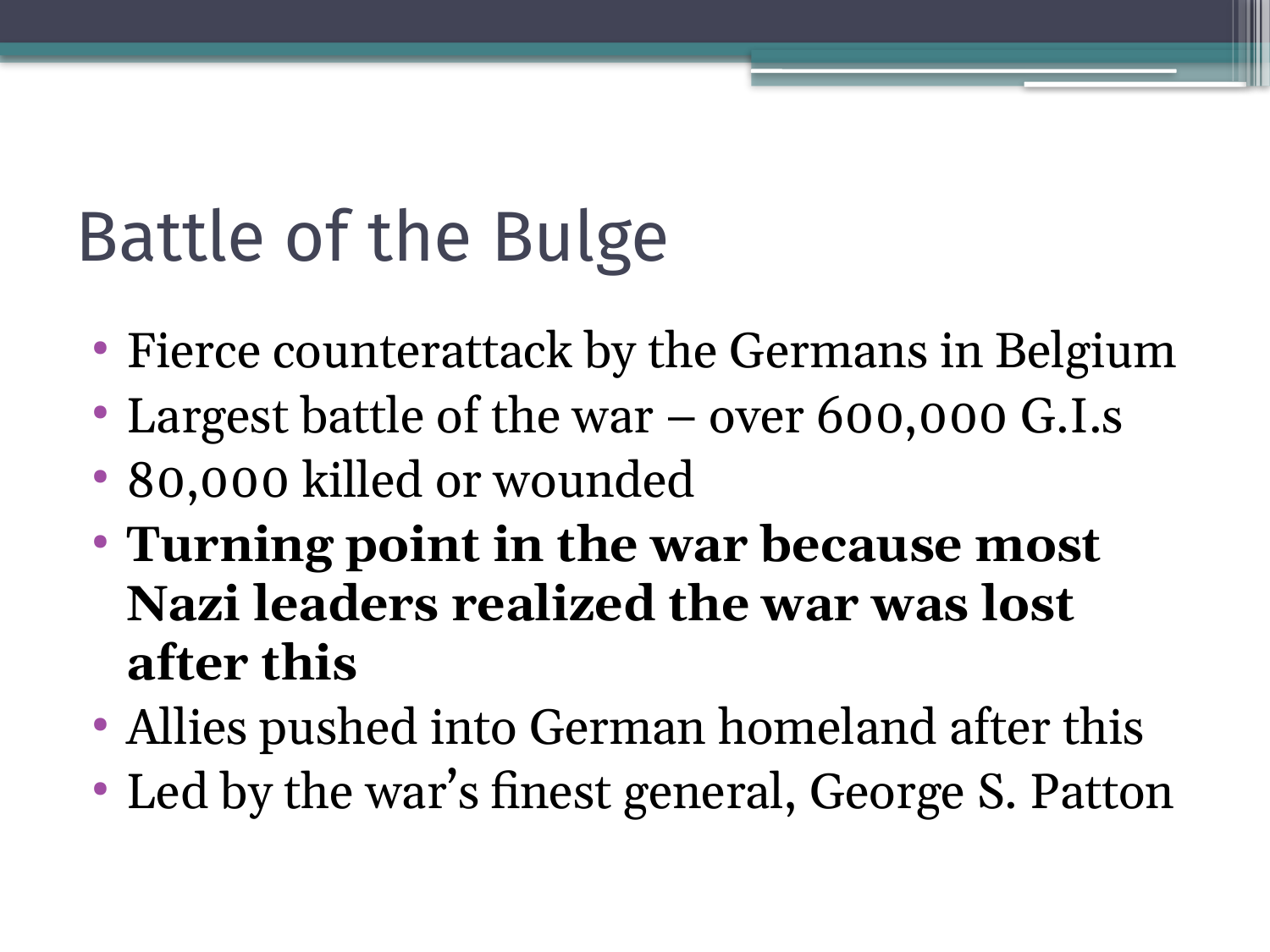

# Battle of the Bulge
Fierce counterattack by the Germans in Belgium
Largest battle of the war – over 600,000 G.I.s
80,000 killed or wounded
Turning point in the war because most Nazi leaders realized the war was lost after this
Allies pushed into German homeland after this
Led by the war’s finest general, George S. Patton